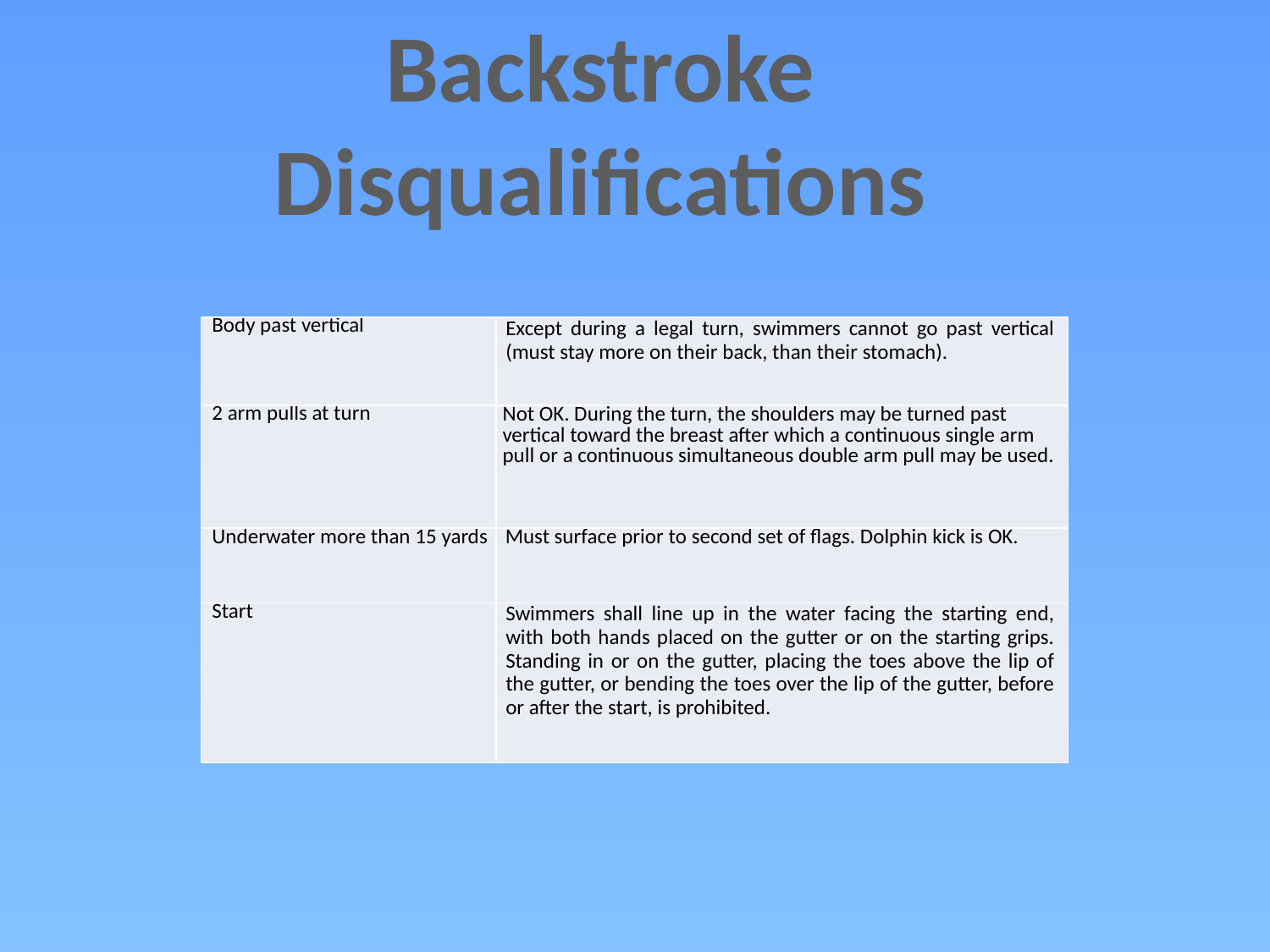

Backstroke
Disqualifications
| Body past vertical | Except during a legal turn, swimmers cannot go past vertical (must stay more on their back, than their stomach). |
| --- | --- |
| 2 arm pulls at turn | Not OK. During the turn, the shoulders may be turned past vertical toward the breast after which a continuous single arm pull or a continuous simultaneous double arm pull may be used. |
| Underwater more than 15 yards | Must surface prior to second set of flags. Dolphin kick is OK. |
| Start | Swimmers shall line up in the water facing the starting end, with both hands placed on the gutter or on the starting grips. Standing in or on the gutter, placing the toes above the lip of the gutter, or bending the toes over the lip of the gutter, before or after the start, is prohibited. |